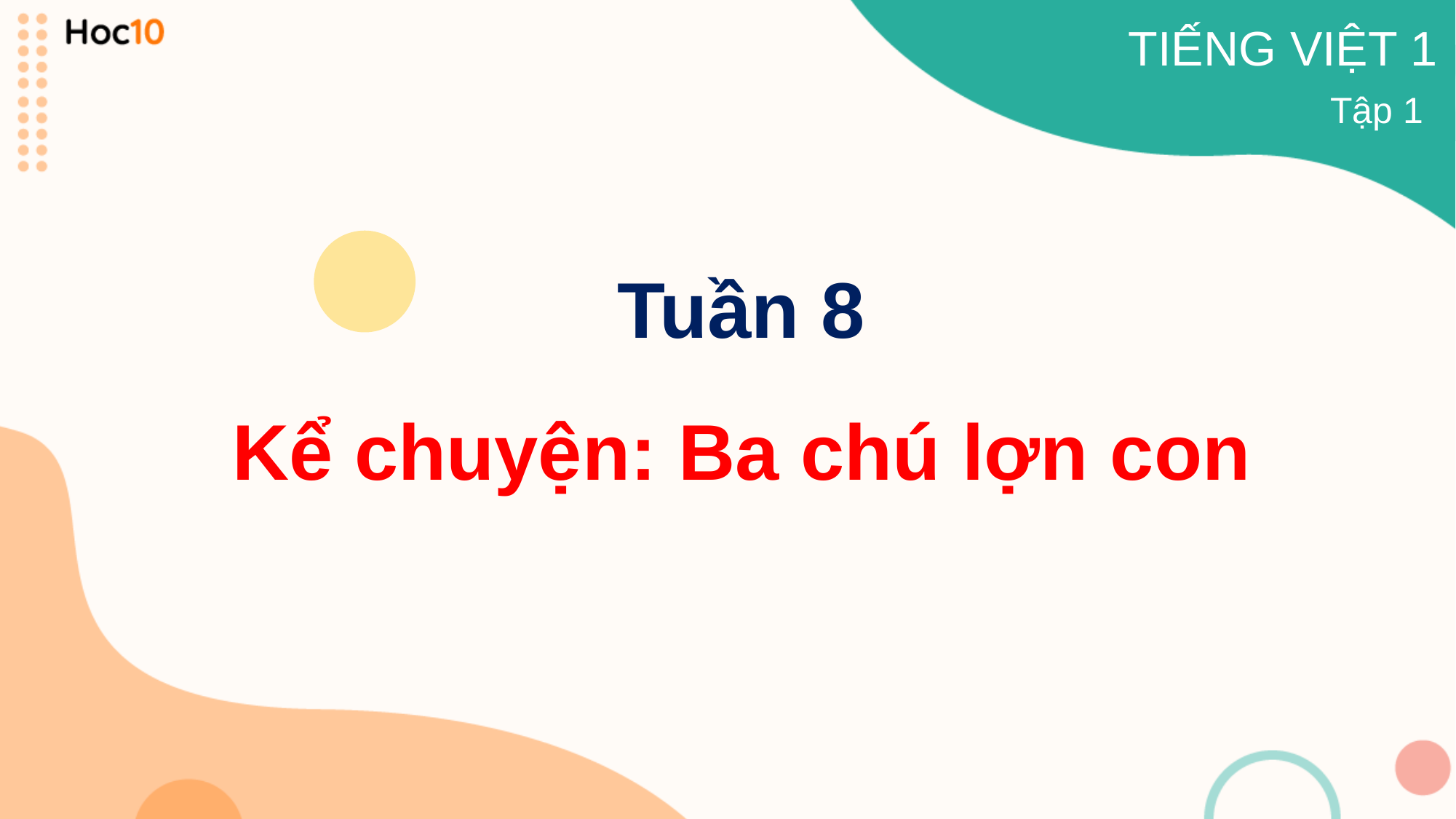

TIẾNG VIỆT 1
Tập 1
Tuần 8
Kể chuyện: Ba chú lợn con